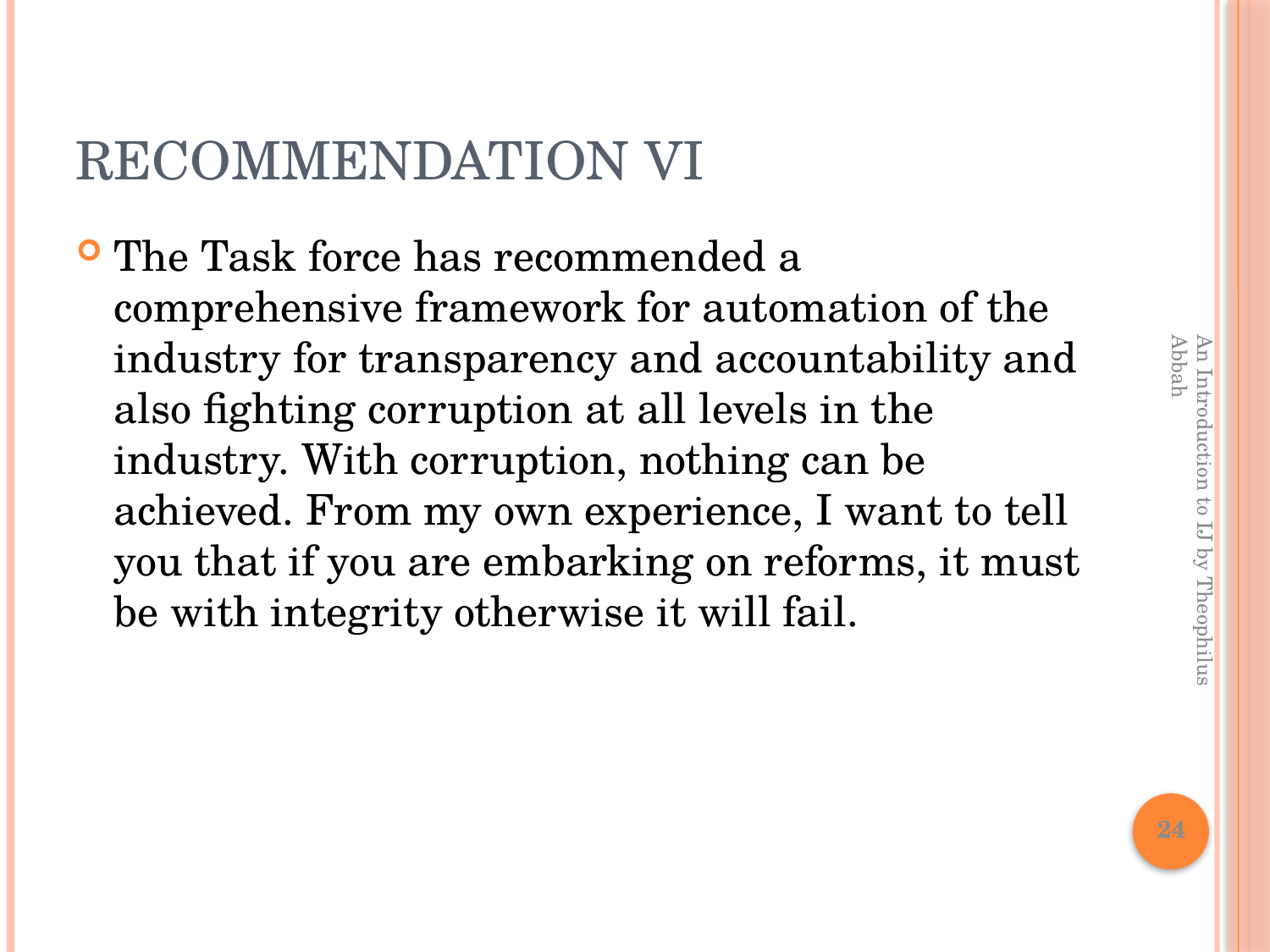

# Recommendation VI
The Task force has recommended a comprehensive framework for automation of the industry for transparency and accountability and also fighting corruption at all levels in the industry. With corruption, nothing can be achieved. From my own experience, I want to tell you that if you are embarking on reforms, it must be with integrity otherwise it will fail.

An Introduction to IJ by Theophilus Abbah
24